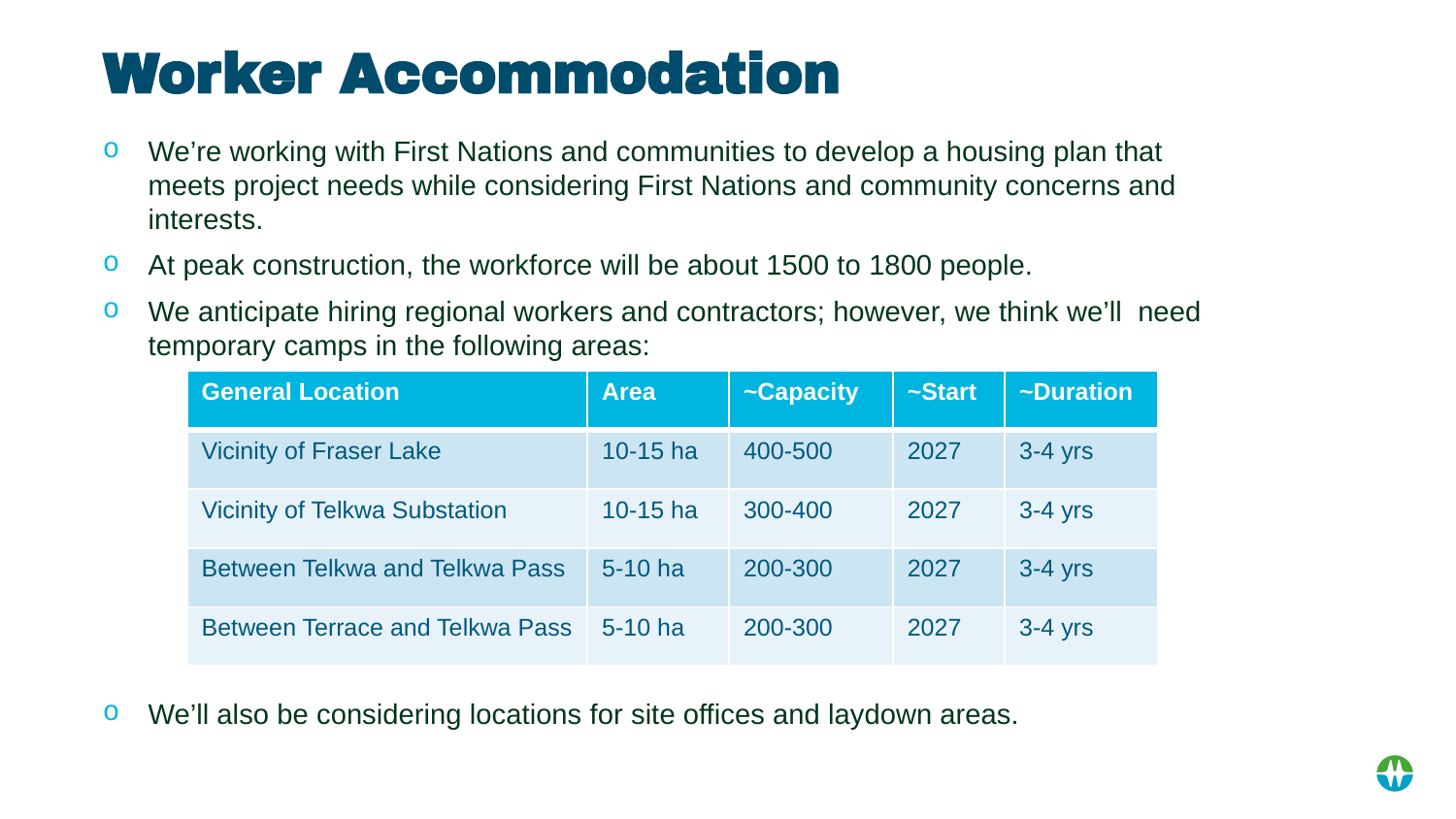

# Worker Accommodation

We’re working with First Nations and communities to develop a housing plan that meets project needs while considering First Nations and community concerns and interests.
At peak construction, the workforce will be about 1500 to 1800 people.
We anticipate hiring regional workers and contractors; however, we think we’ll  need temporary camps in the following areas:

We’ll also be considering locations for site offices and laydown areas.

| General Location | Area | ~Capacity | ~Start | ~Duration |
| --- | --- | --- | --- | --- |
| Vicinity of Fraser Lake | 10-15 ha | 400-500 | 2027 | 3-4 yrs |
| Vicinity of Telkwa Substation | 10-15 ha | 300-400 | 2027 | 3-4 yrs |
| Between Telkwa and Telkwa Pass | 5-10 ha | 200-300 | 2027 | 3-4 yrs |
| Between Terrace and Telkwa Pass | 5-10 ha | 200-300 | 2027 | 3-4 yrs |